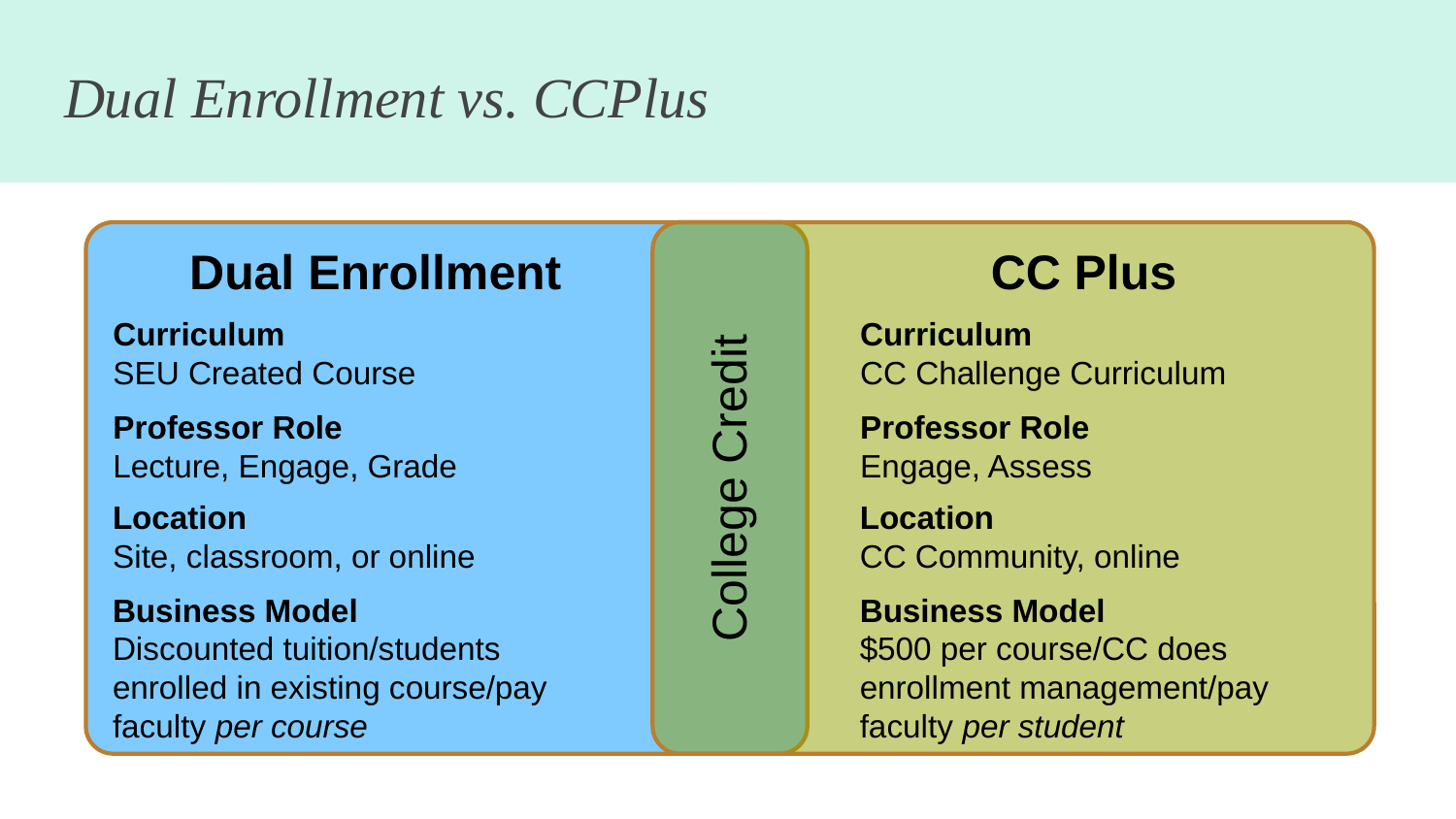

# Dual Enrollment vs. CCPlus

Dual Enrollment
CC Plus
Curriculum
CC Challenge Curriculum
Curriculum
SEU Created Course
Professor Role
Engage, Assess
Professor Role
Lecture, Engage, Grade
College Credit
Location
CC Community, online
Location
Site, classroom, or online
Business Model
Discounted tuition/students enrolled in existing course/pay faculty per course
Business Model
$500 per course/CC does enrollment management/pay faculty per student